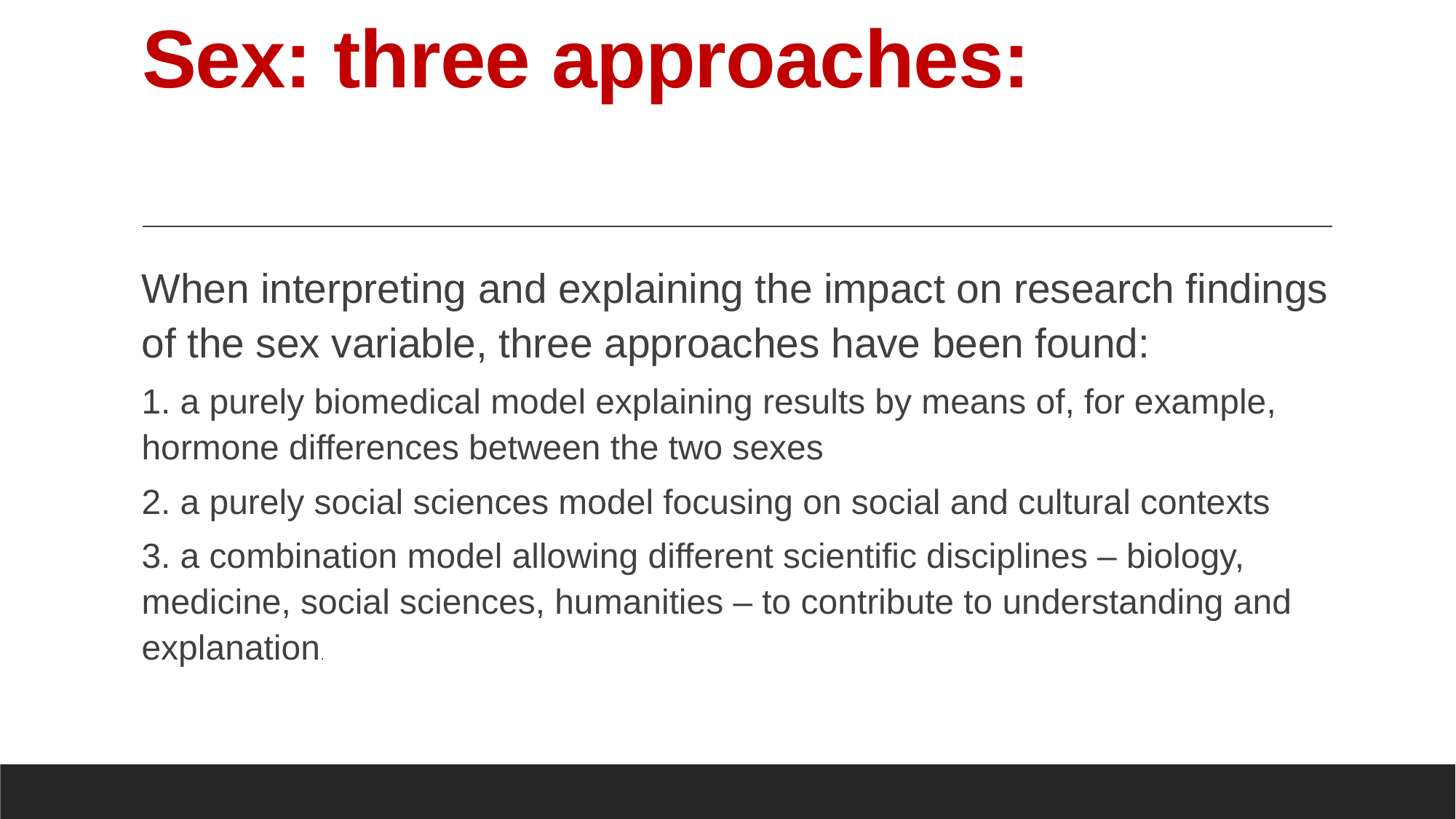

# Sex: three approaches:
When interpreting and explaining the impact on research findings of the sex variable, three approaches have been found:
1. a purely biomedical model explaining results by means of, for example, hormone differences between the two sexes
2. a purely social sciences model focusing on social and cultural contexts
3. a combination model allowing different scientific disciplines – biology, medicine, social sciences, humanities – to contribute to understanding and explanation.